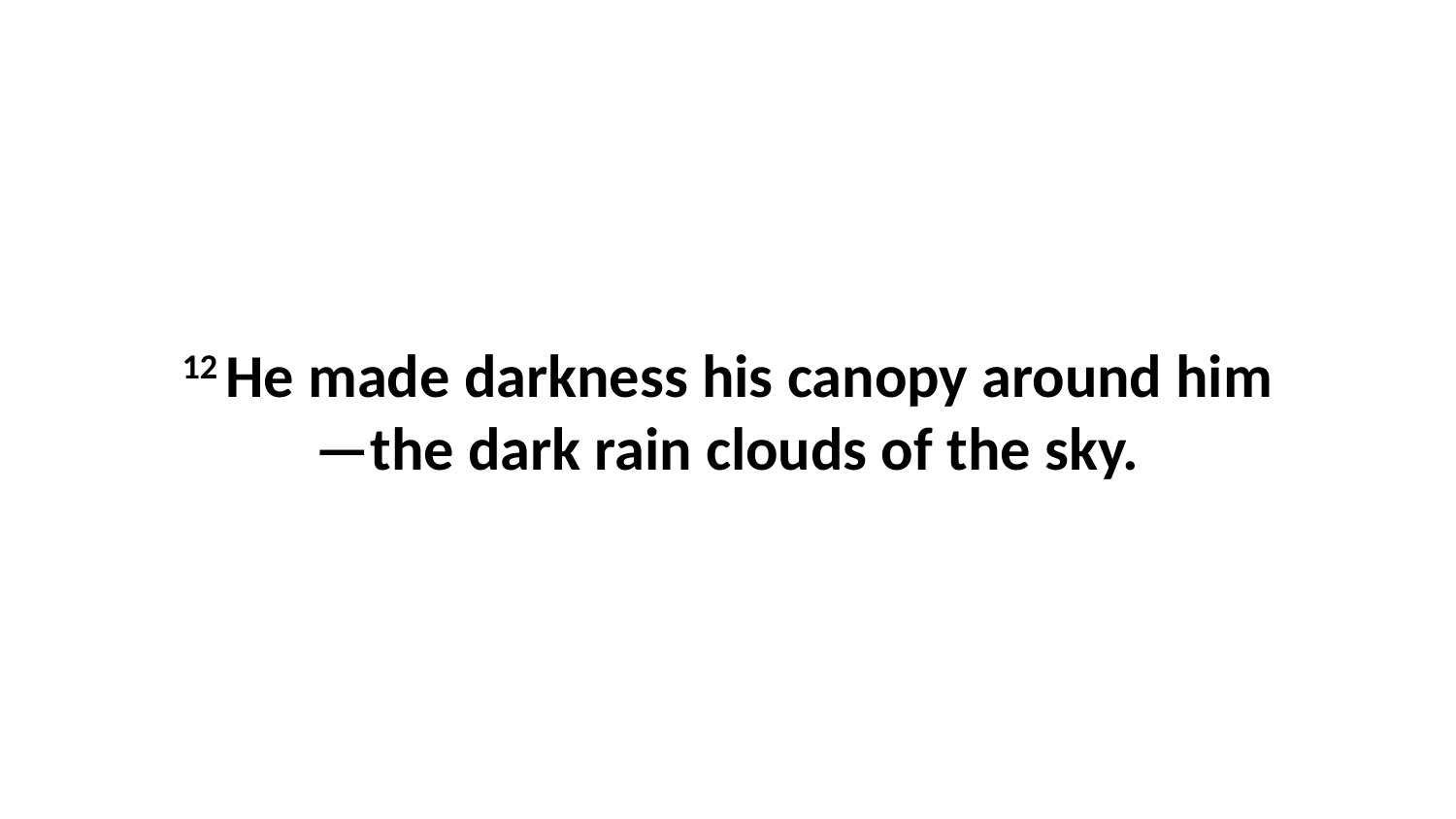

12 He made darkness his canopy around him—the dark rain clouds of the sky.